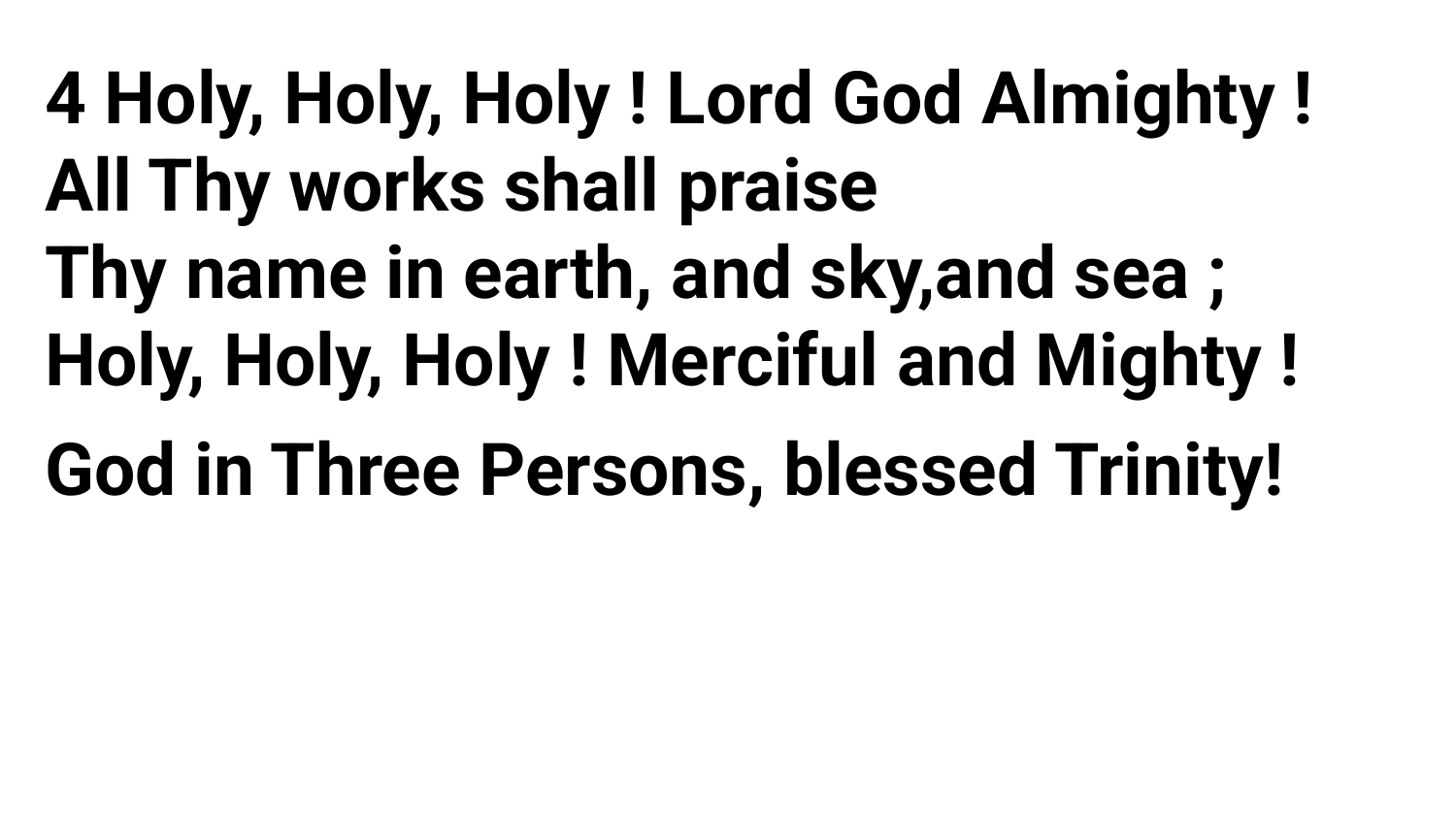

4 Holy, Holy, Holy ! Lord God Almighty !
All Thy works shall praise
Thy name in earth, and sky,and sea ;
Holy, Holy, Holy ! Merciful and Mighty !
God in Three Persons, blessed Trinity!